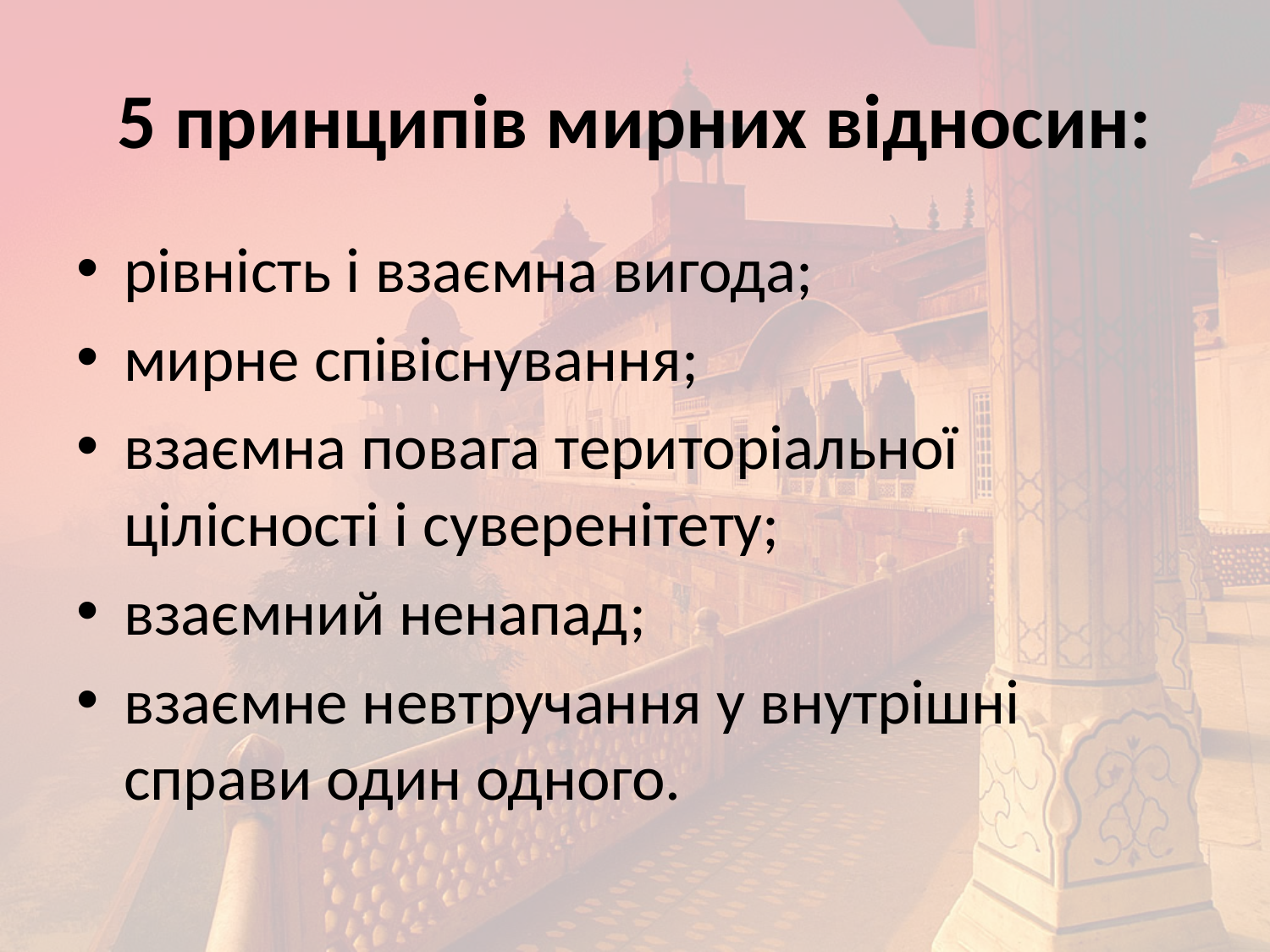

# 5 принципів мирних відносин:
рівність і взаємна вигода;
мирне співіснування;
взаємна повага територіальної цілісності і суверенітету;
взаємний ненапад;
взаємне невтручання у внутрішні справи один одного.